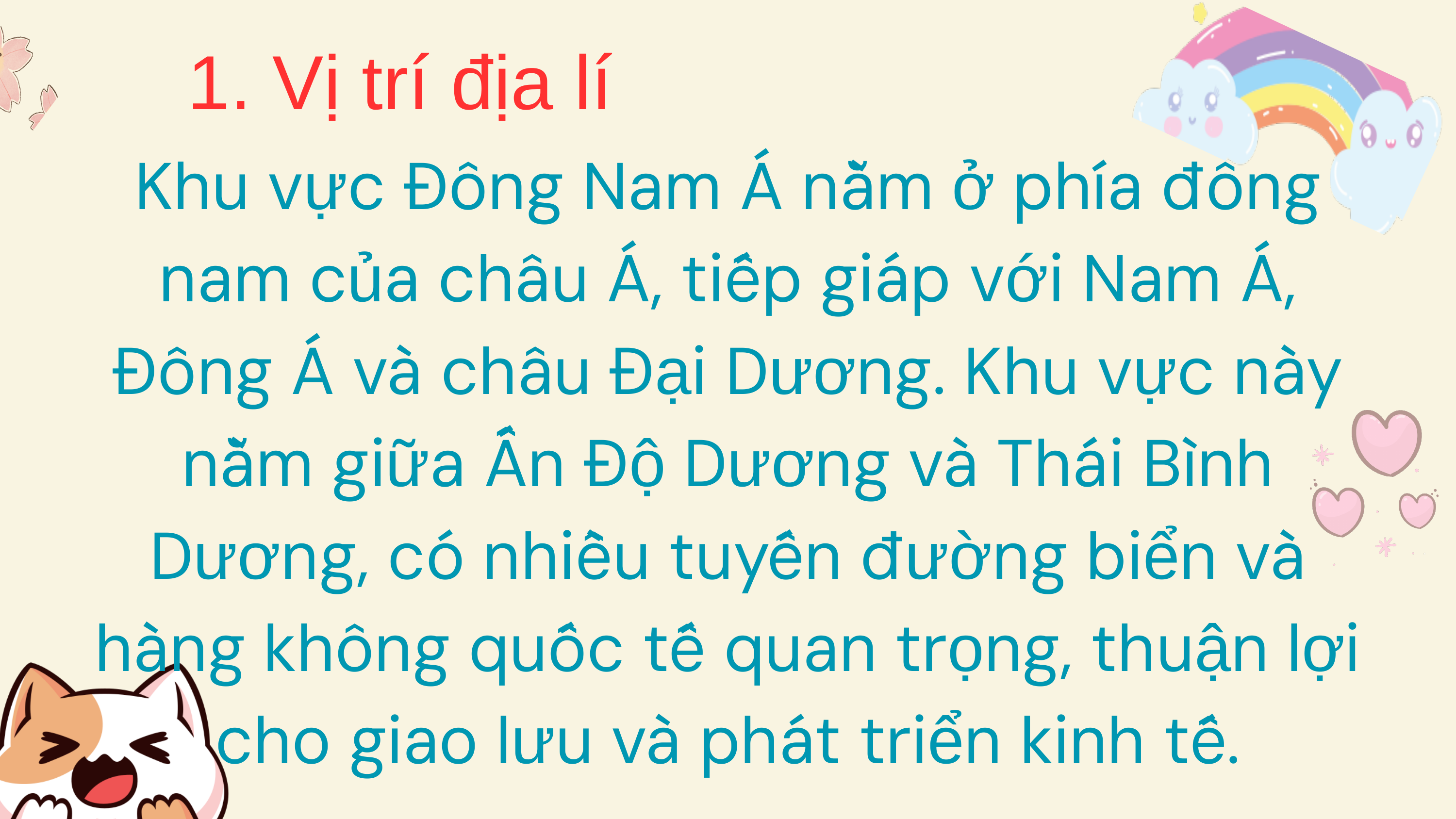

1. Vị trí địa lí

Khu vực Đông Nam Á nằm ở phía đông nam của châu Á, tiếp giáp với Nam Á, Đông Á và châu Đại Dương. Khu vực này nằm giữa Ấn Độ Dương và Thái Bình Dương, có nhiều tuyến đường biển và hàng không quốc tế quan trọng, thuận lợi cho giao lưu và phát triển kinh tế.